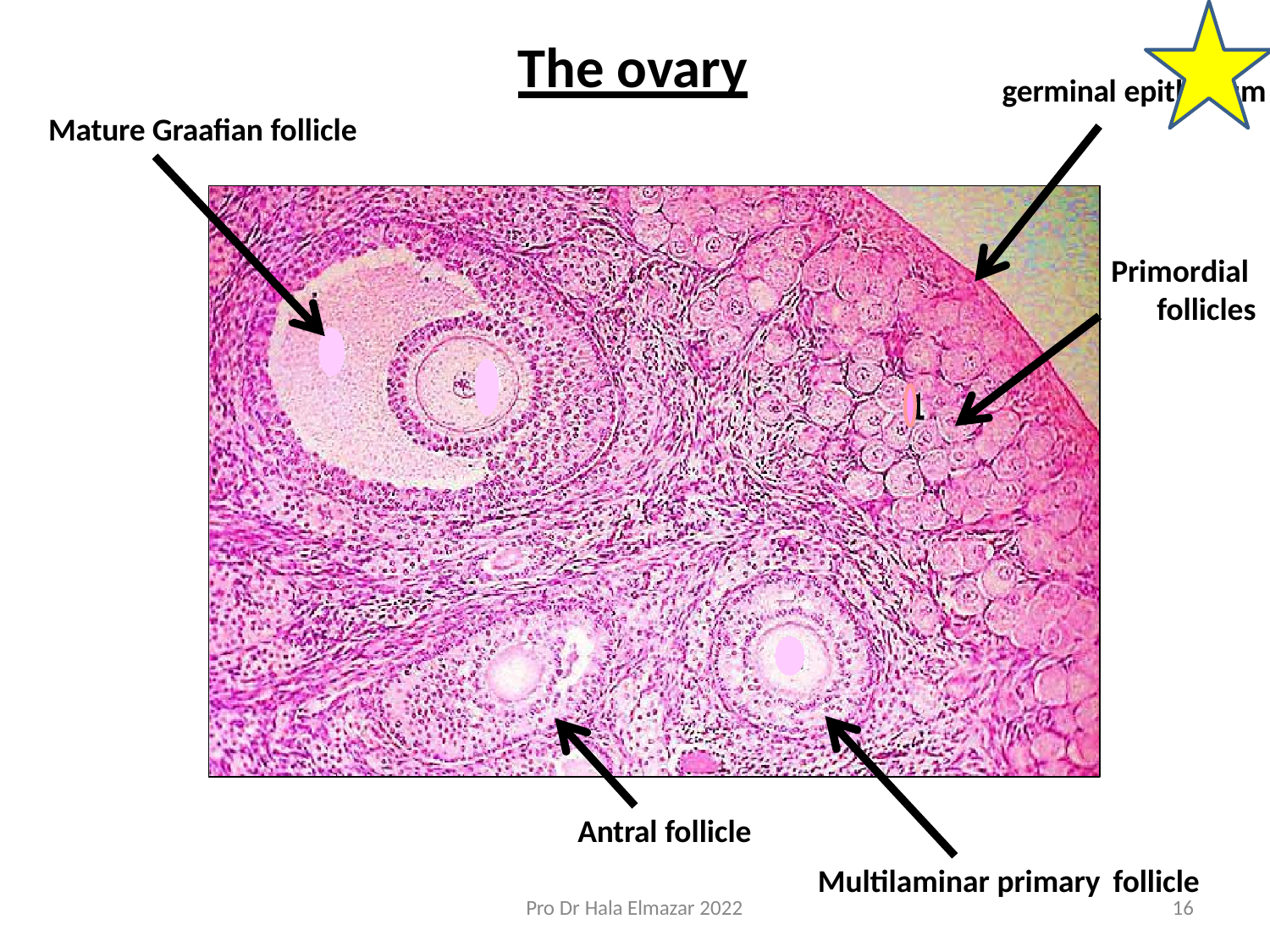

# The ovary
germinal epithelium
Mature Graafian follicle

Primordial  follicles
Antral follicle
Multilaminar primary follicle
Pro Dr Hala Elmazar 2022
16